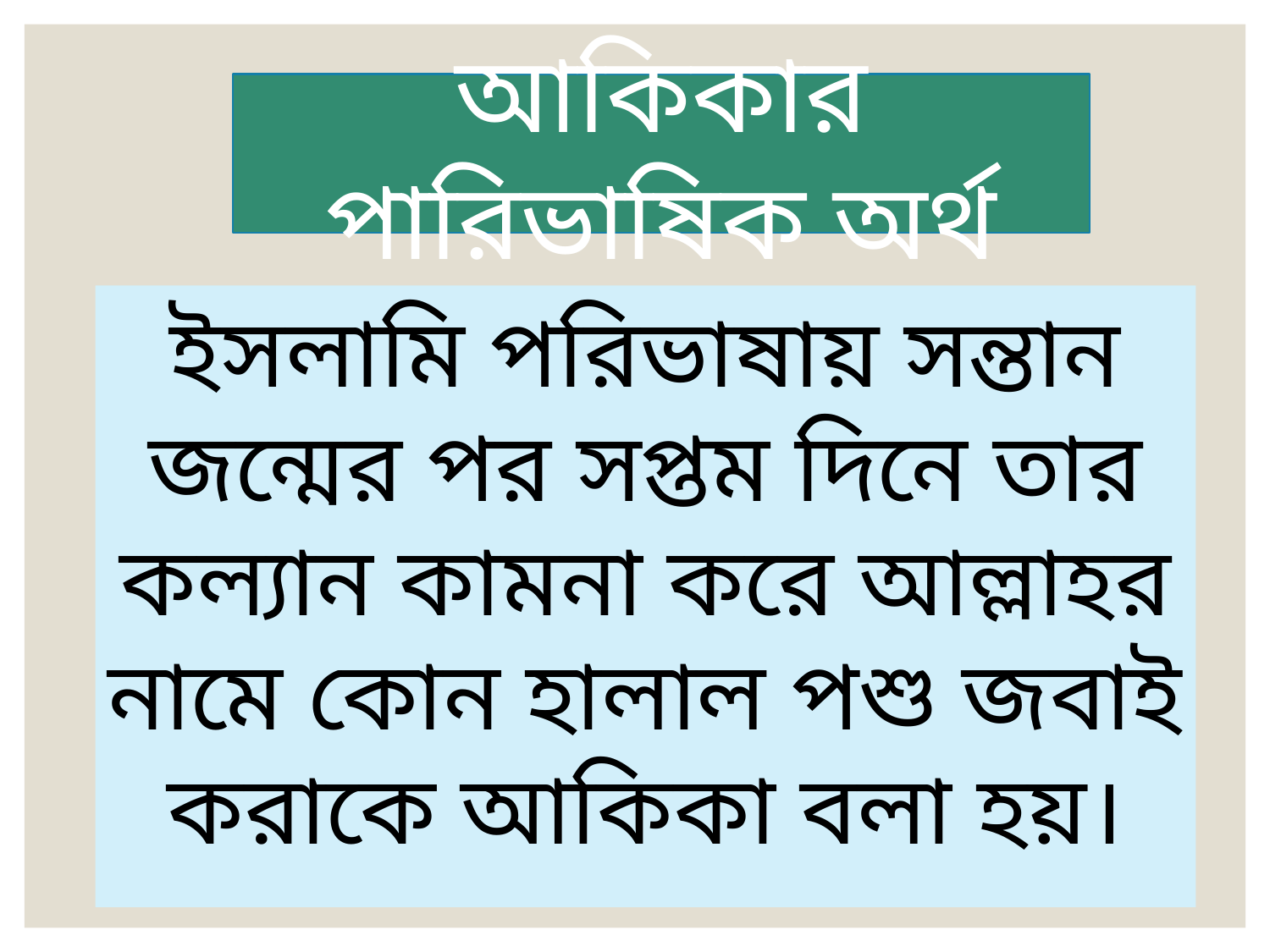

আকিকার পারিভাষিক অর্থ
ইসলামি পরিভাষায় সন্তান জন্মের পর সপ্তম দিনে তার কল্যান কামনা করে আল্লাহর নামে কোন হালাল পশু জবাই করাকে আকিকা বলা হয়।